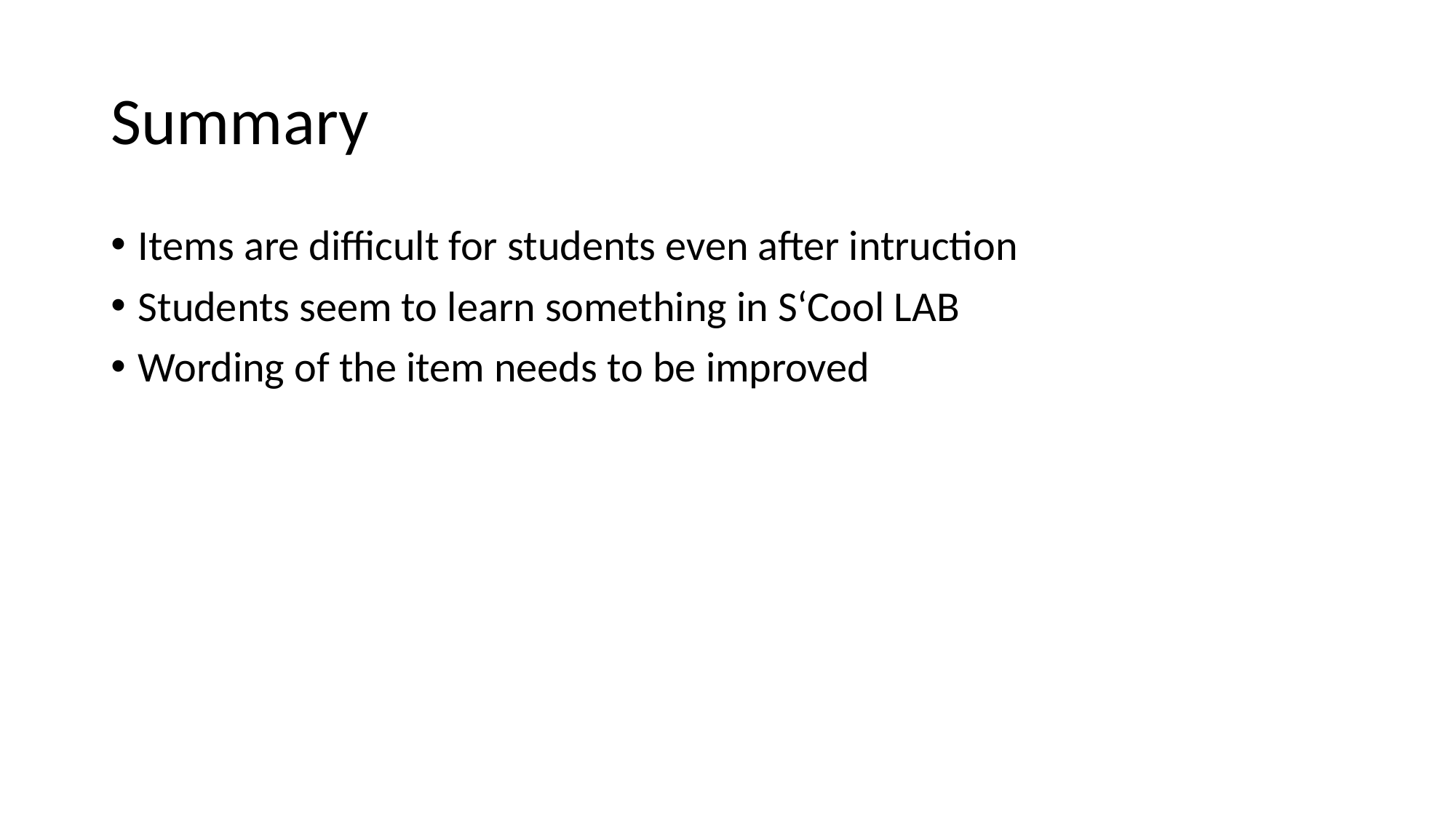

# Summary
Items are difficult for students even after intruction
Students seem to learn something in S‘Cool LAB
Wording of the item needs to be improved